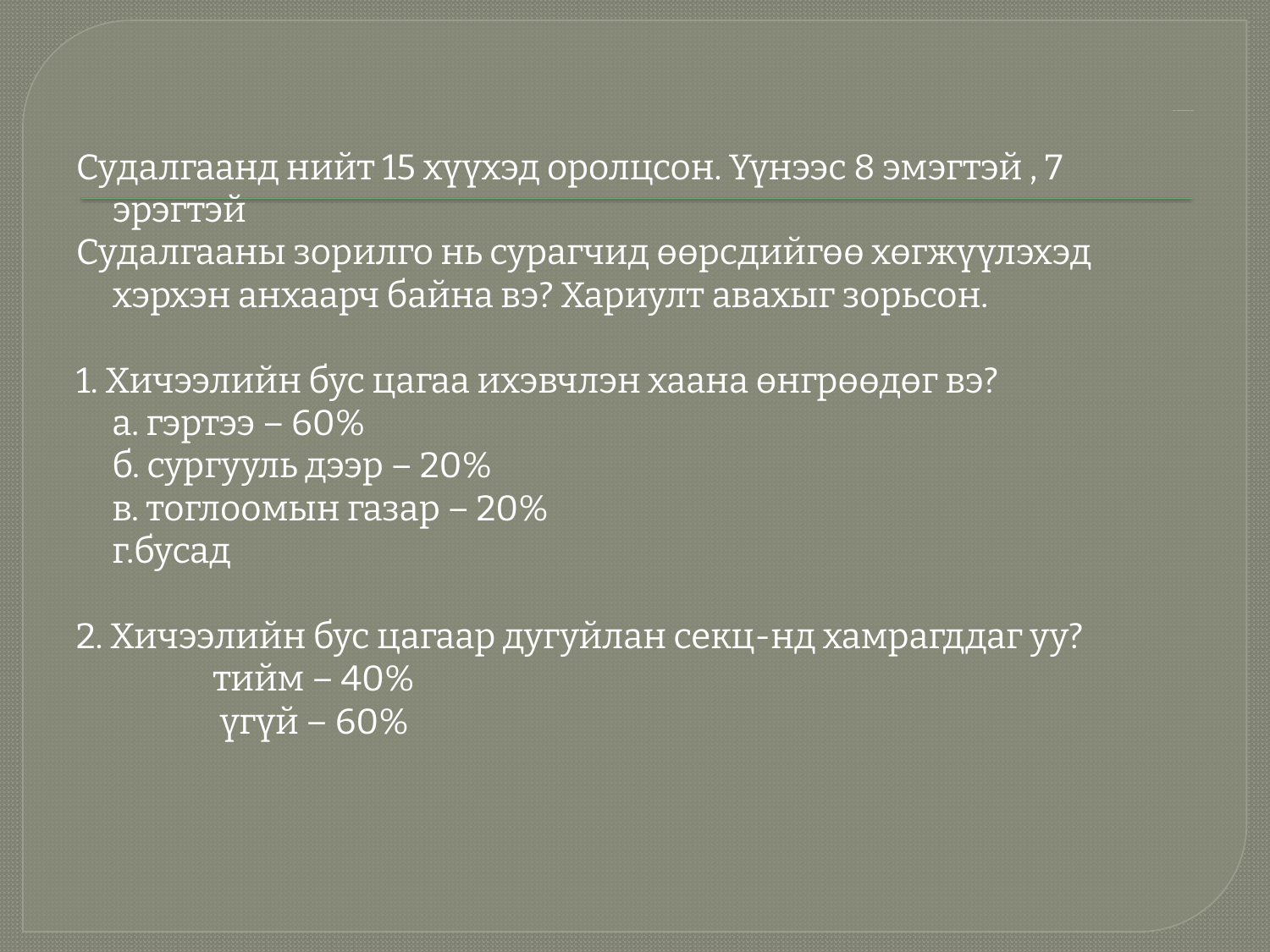

# Гурав.  Судалгааны ажлын үе шат, үр дүн

Судалгаанд нийт 15 хүүхэд оролцсон. Үүнээс 8 эмэгтэй , 7 эрэгтэй
Судалгааны зорилго нь сурагчид өөрсдийгөө хөгжүүлэхэд хэрхэн анхаарч байна вэ? Хариулт авахыг зорьсон.

1. Хичээлийн бус цагаа ихэвчлэн хаана өнгрөөдөг вэ?
     а. гэртээ – 60%
     б. сургууль дээр – 20%
     в. тоглоомын газар – 20%
     г.бусад

2. Хичээлийн бус цагаар дугуйлан секц-нд хамрагддаг уу?
                   тийм – 40%
                    үгүй – 60%